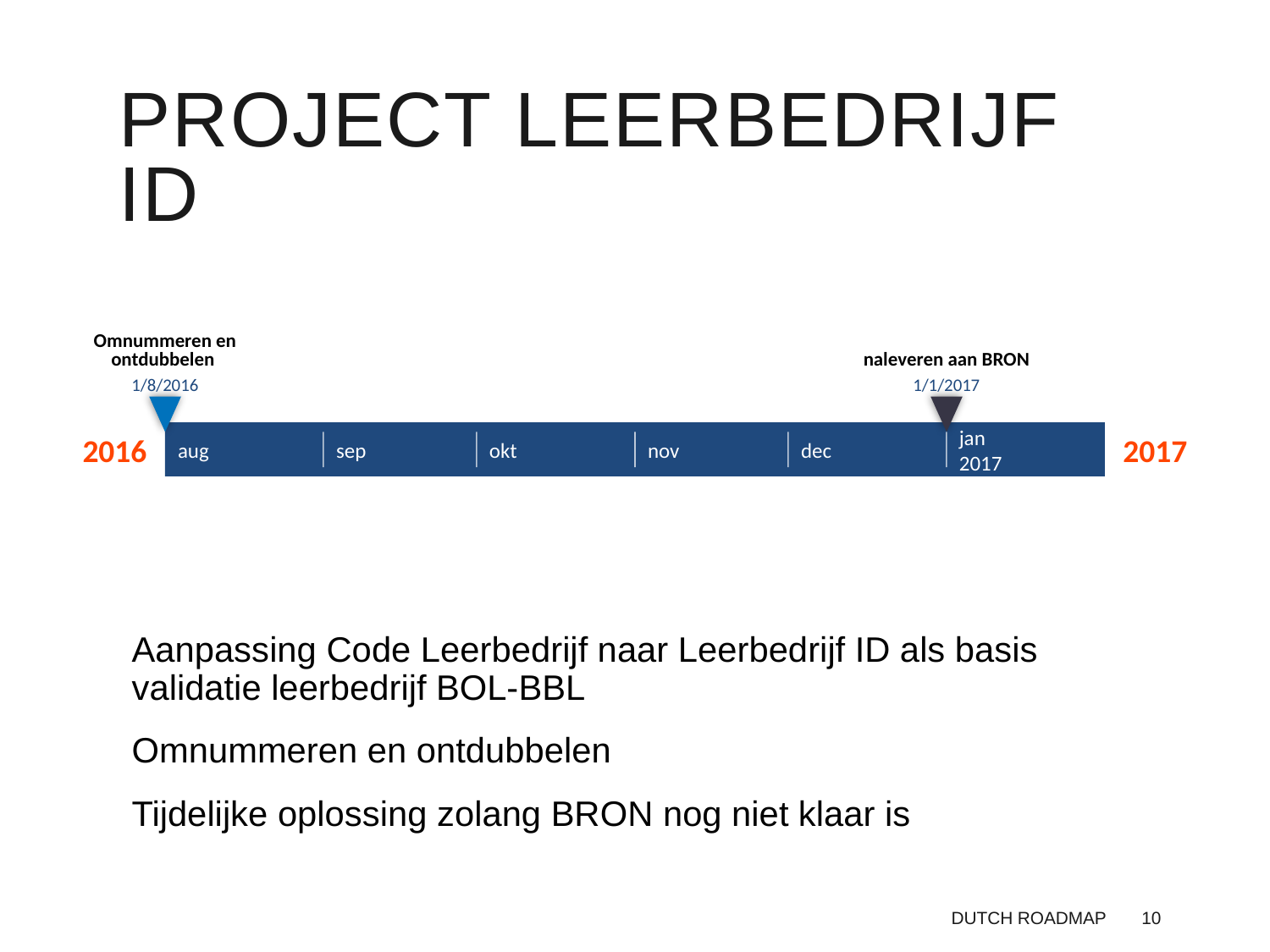

Project Leerbedrijf ID
Omnummeren en ontdubbelen
naleveren aan BRON
1/8/2016
1/1/2017

2016

aug
sep
okt
nov
dec
jan
2017
2017
Aanpassing Code Leerbedrijf naar Leerbedrijf ID als basis validatie leerbedrijf BOL-BBL
Omnummeren en ontdubbelen
Tijdelijke oplossing zolang BRON nog niet klaar is

Dutch Roadmap
10